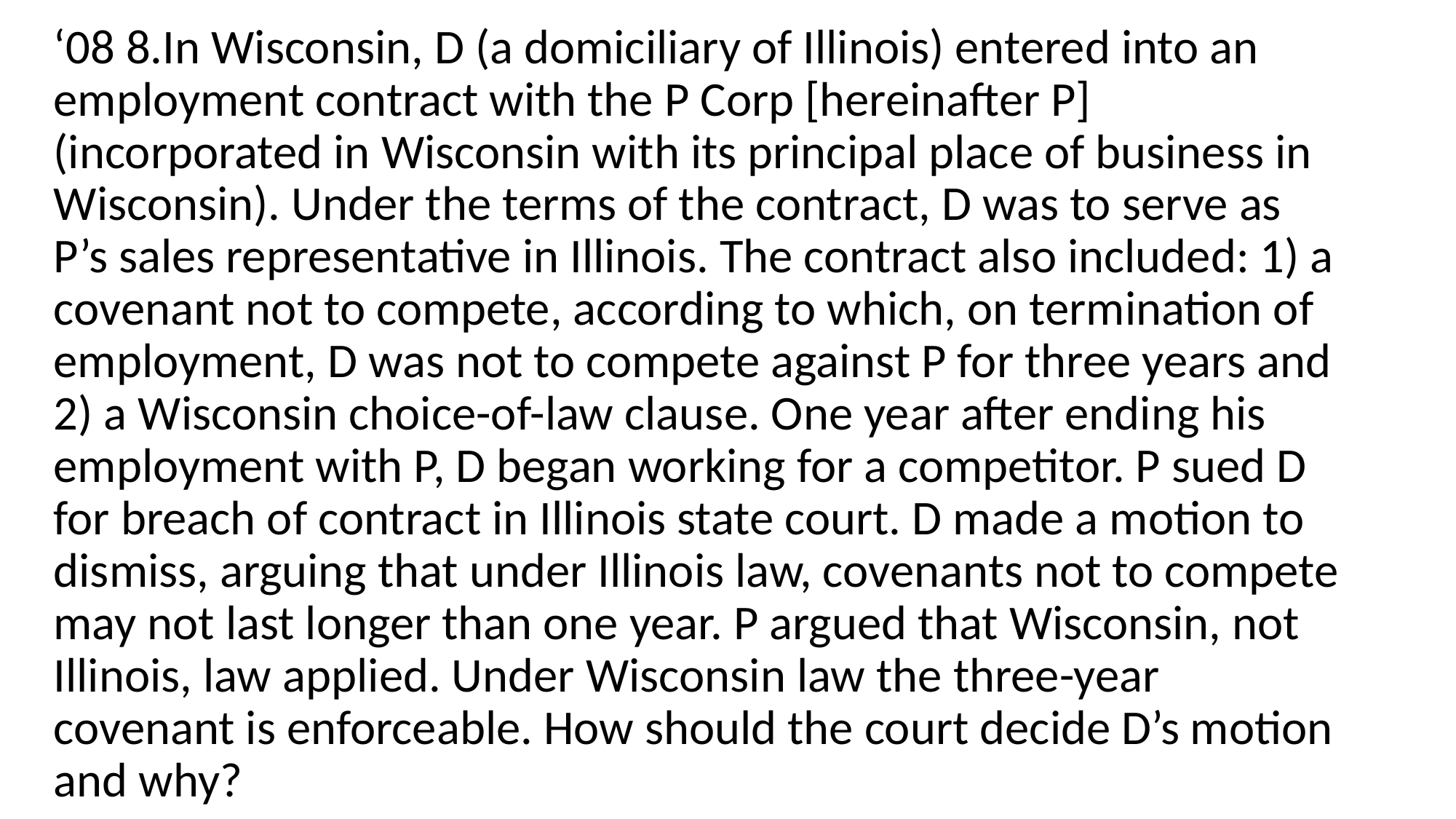

# ‘08 8.	In Wisconsin, D (a domiciliary of Illinois) entered into an employment contract with the P Corp [hereinafter P] (incorporated in Wisconsin with its principal place of business in Wisconsin). Under the terms of the contract, D was to serve as P’s sales representative in Illinois. The contract also included: 1) a covenant not to compete, according to which, on termination of employment, D was not to compete against P for three years and 2) a Wisconsin choice-of-law clause. One year after ending his employment with P, D began working for a competitor. P sued D for breach of contract in Illinois state court. D made a motion to dismiss, arguing that under Illinois law, covenants not to compete may not last longer than one year. P argued that Wisconsin, not Illinois, law applied. Under Wisconsin law the three-year covenant is enforceable. How should the court decide D’s motion and why?